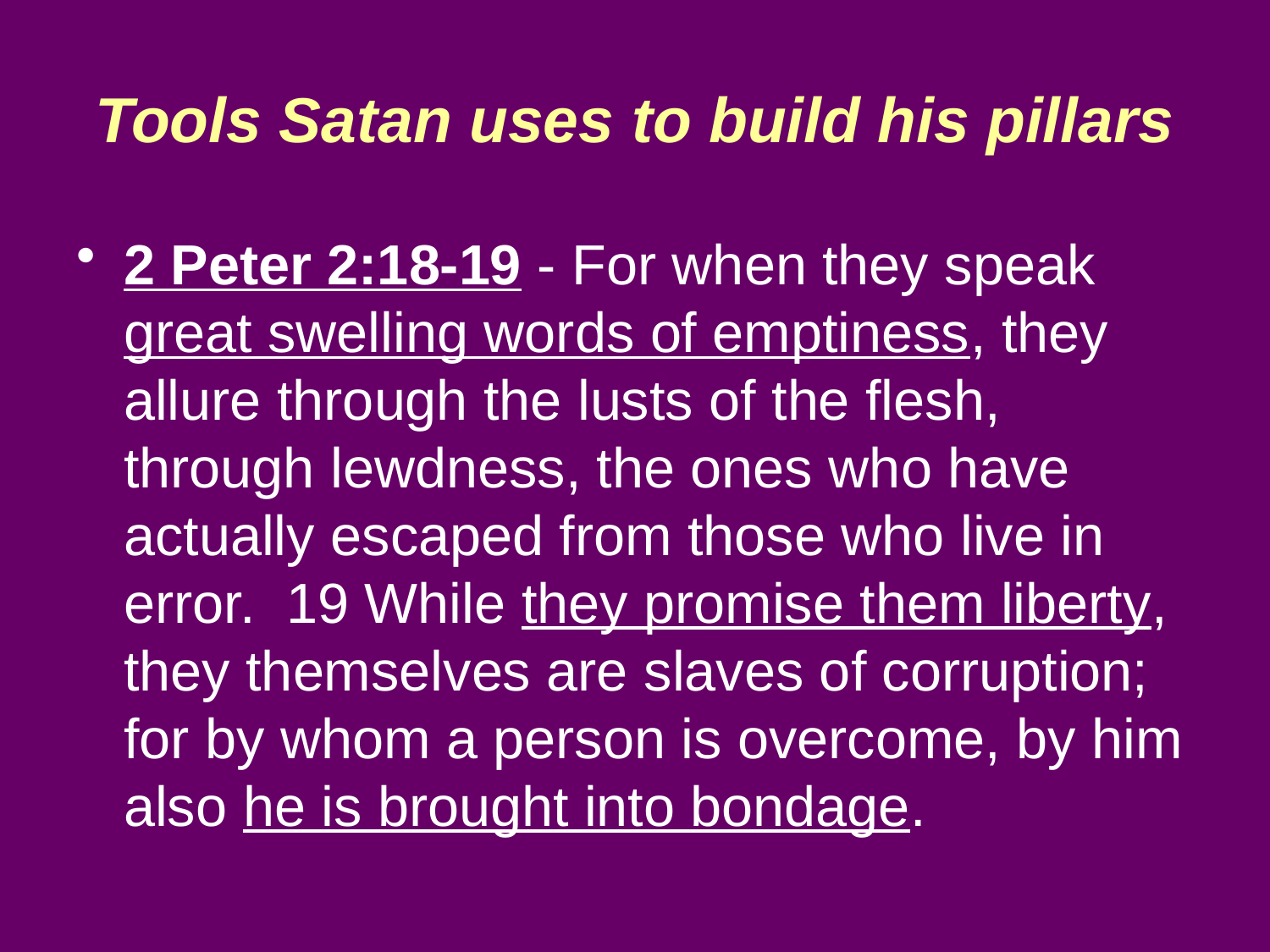

Tools Satan uses to build his pillars
2 Peter 2:18-19 - For when they speak great swelling words of emptiness, they allure through the lusts of the flesh, through lewdness, the ones who have actually escaped from those who live in error.  19 While they promise them liberty, they themselves are slaves of corruption; for by whom a person is overcome, by him also he is brought into bondage.